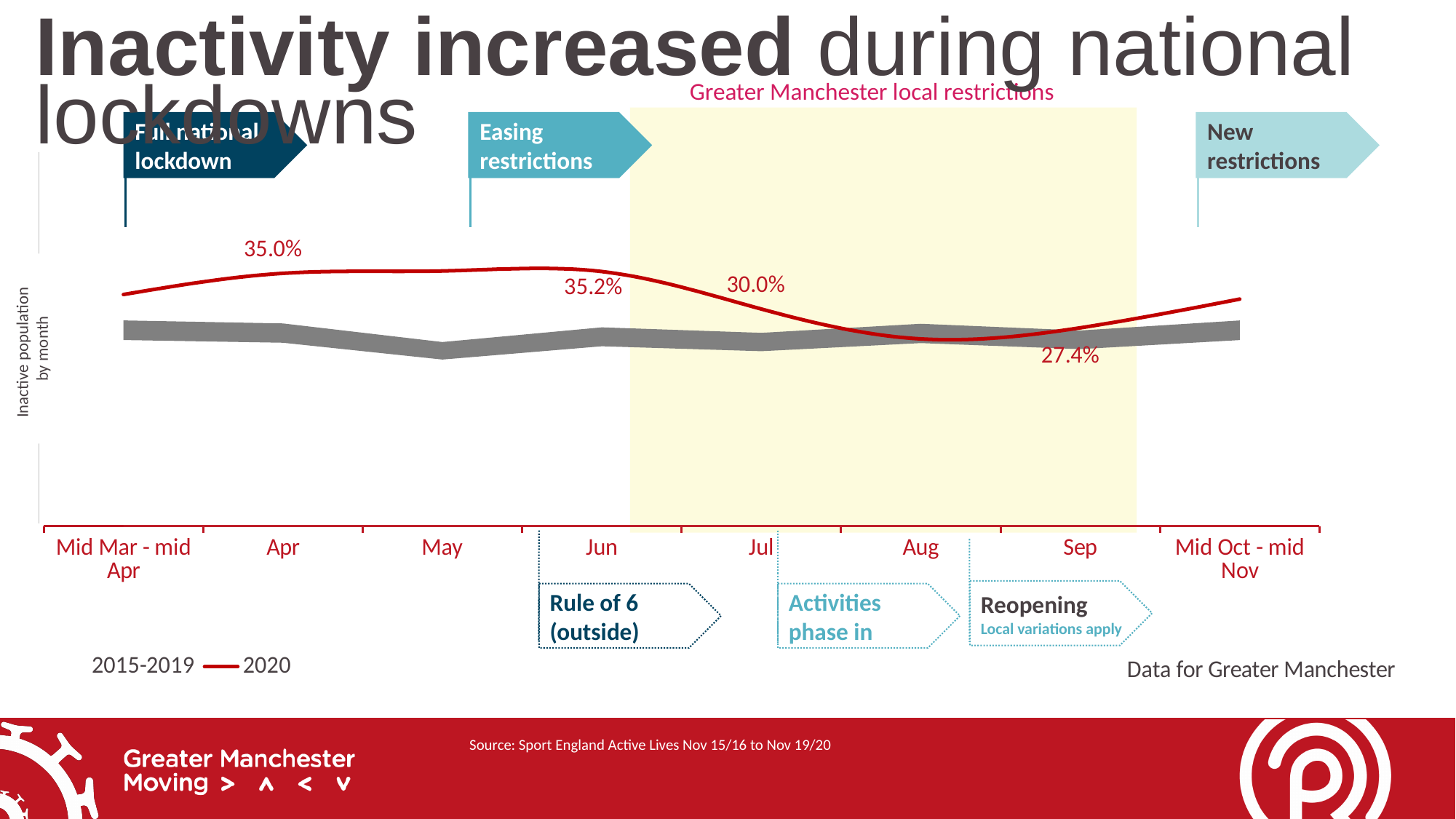

Inactivity increased during national lockdowns

### Chart:

| Category | 2015-2019 | lower | 2016-2019 | 2020 |
|---|---|---|---|---|
| Mid Mar - mid Apr | 0.0 | 0.25741267630562376 | 0.027096071190065664 | 0.3203876262444646 |
| Apr | 0.0 | 0.2536719855047309 | 0.026702314263655887 | 0.3496819548879405 |
| May | 0.0 | 0.23038602680642173 | 0.02425116071646545 | 0.3529008350835113 |
| Jun | 0.0 | 0.2487670234039979 | 0.02618600246357873 | 0.3521195103797453 |
| Jul | 0.0 | 0.24190530787457254 | 0.02546371661837606 | 0.30029946188228035 |
| Aug | 0.0 | 0.2532065547759789 | 0.026653321555366205 | 0.2589400962607898 |
| Sep | 0.0 | 0.24488153236192595 | 0.025777003406518523 | 0.2743378203281195 |
| Mid Oct - mid Nov | 0.0 | 0.2573644382283318 | 0.02709099349771914 | 0.31399710163582395 |
Inactive population
by month
Source: Sport England Active Lives Nov 15/16 to Nov 19/20